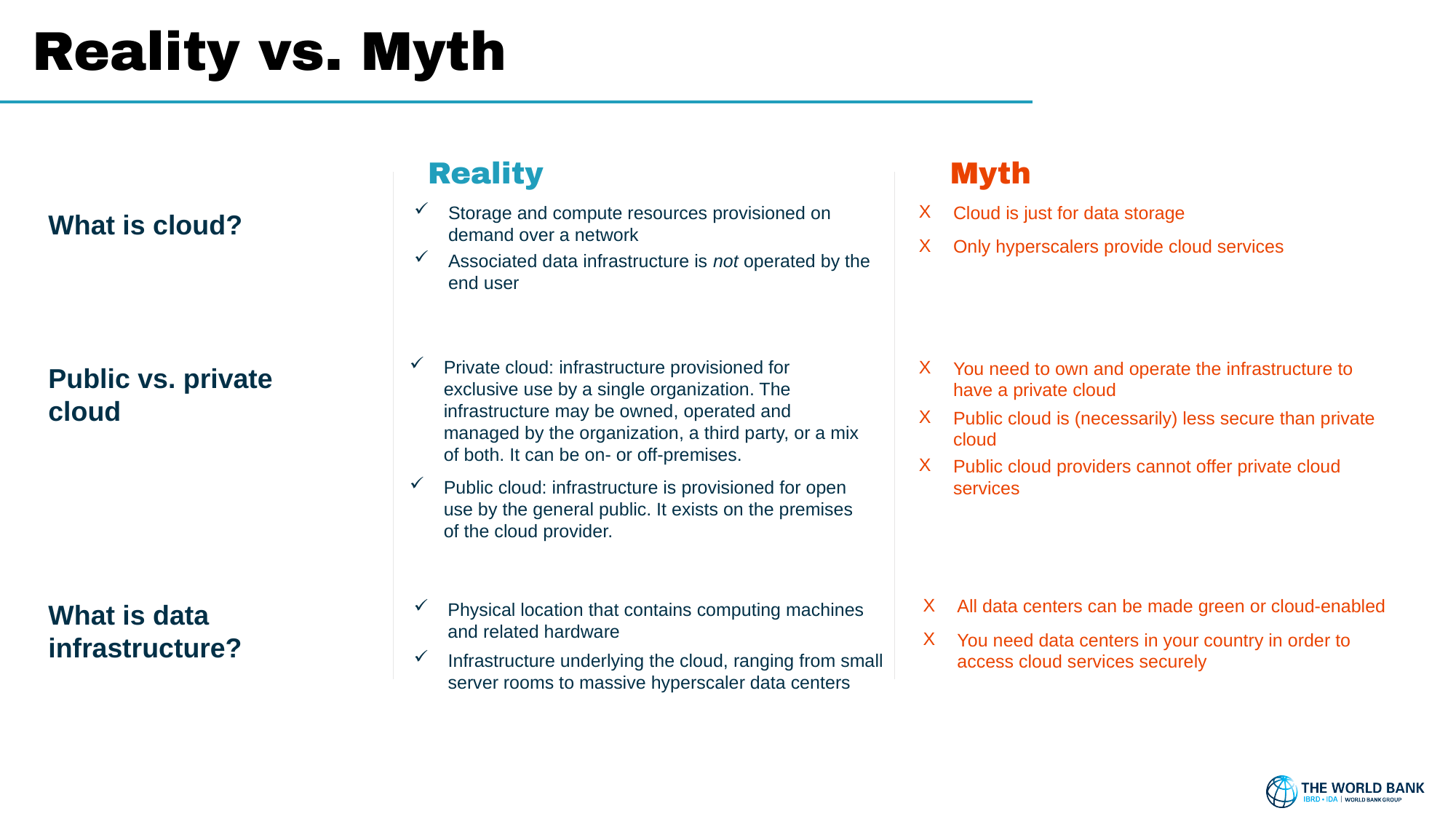

# Reality vs. Myth
Reality
Myth
Cloud is just for data storage
Storage and compute resources provisioned on demand over a network
What is cloud?
Only hyperscalers provide cloud services
Associated data infrastructure is not operated by the end user
Private cloud: infrastructure provisioned for exclusive use by a single organization. The infrastructure may be owned, operated and managed by the organization, a third party, or a mix of both. It can be on- or off-premises.
You need to own and operate the infrastructure to have a private cloud
Public vs. private cloud
Public cloud is (necessarily) less secure than private cloud
Public cloud providers cannot offer private cloud services
Public cloud: infrastructure is provisioned for open use by the general public. It exists on the premises of the cloud provider.
All data centers can be made green or cloud-enabled
What is data infrastructure?
Physical location that contains computing machines and related hardware
You need data centers in your country in order to access cloud services securely
Infrastructure underlying the cloud, ranging from small server rooms to massive hyperscaler data centers